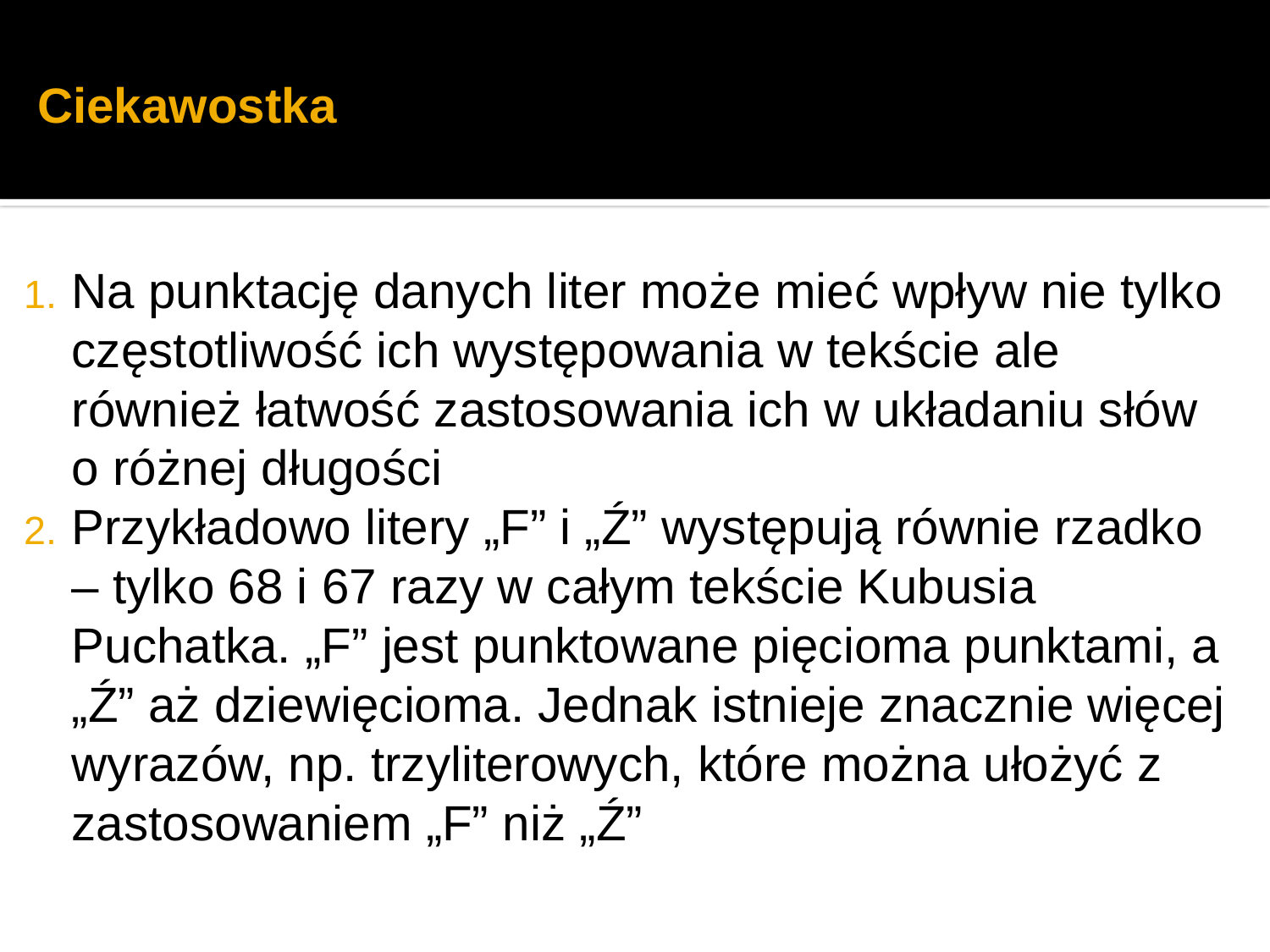

# Ciekawostka
Na punktację danych liter może mieć wpływ nie tylko częstotliwość ich występowania w tekście ale również łatwość zastosowania ich w układaniu słów o różnej długości
Przykładowo litery „F” i „Ź” występują równie rzadko – tylko 68 i 67 razy w całym tekście Kubusia Puchatka. „F” jest punktowane pięcioma punktami, a „Ź” aż dziewięcioma. Jednak istnieje znacznie więcej wyrazów, np. trzyliterowych, które można ułożyć z zastosowaniem „F” niż „Ź”